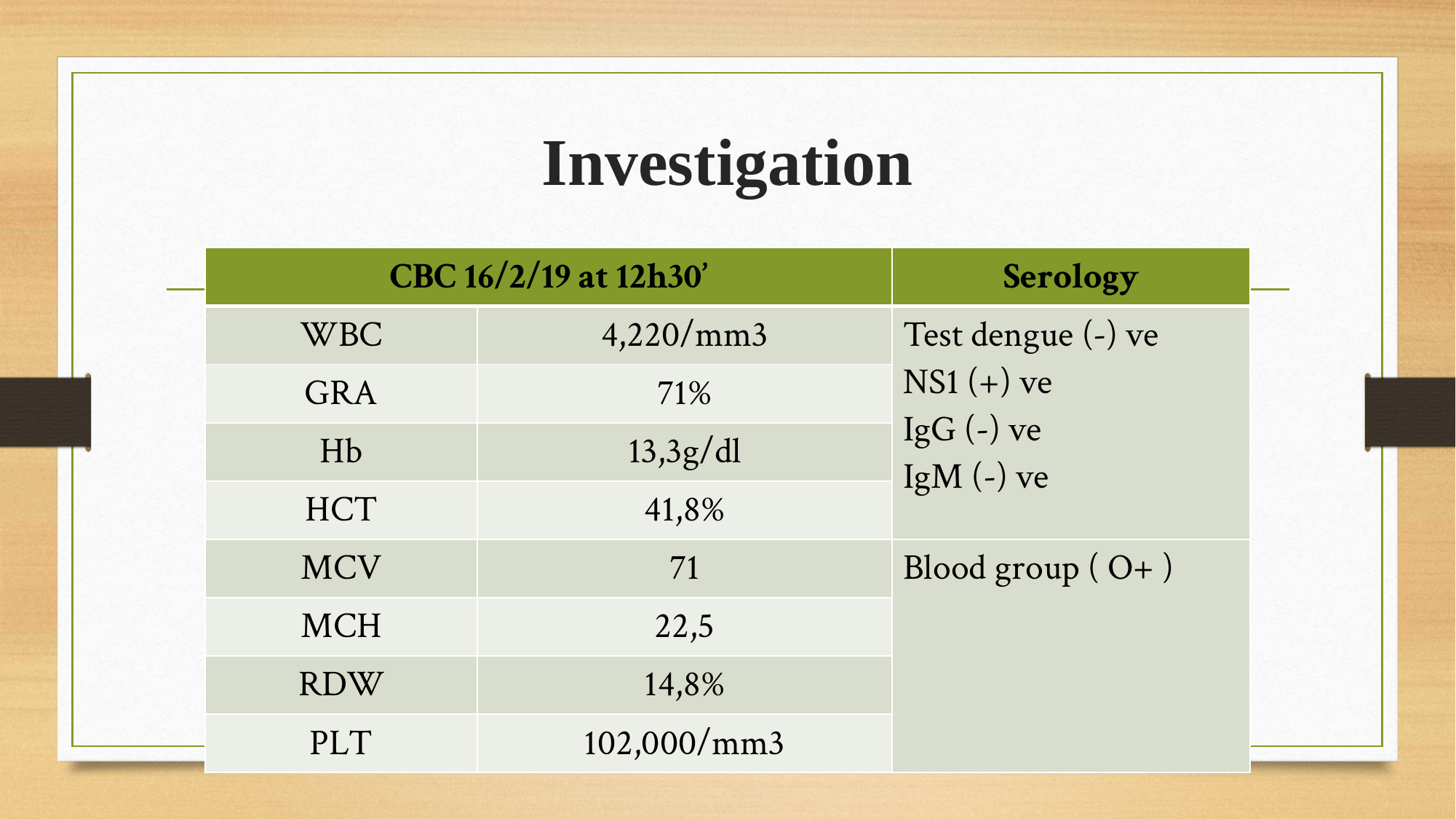

# Investigation
| CBC 16/2/19 at 12h30’ |  | Serology |
| --- | --- | --- |
| WBC | 4,220/mm3 | Test dengue (-) ve NS1 (+) ve IgG (-) ve IgM (-) ve |
| GRA | 71% |  |
| Hb | 13,3g/dl |  |
| HCT | 41,8% |  |
| MCV | 71 | Blood group ( O+ ) |
| MCH | 22,5 |  |
| RDW | 14,8% |  |
| PLT | 102,000/mm3 |  |